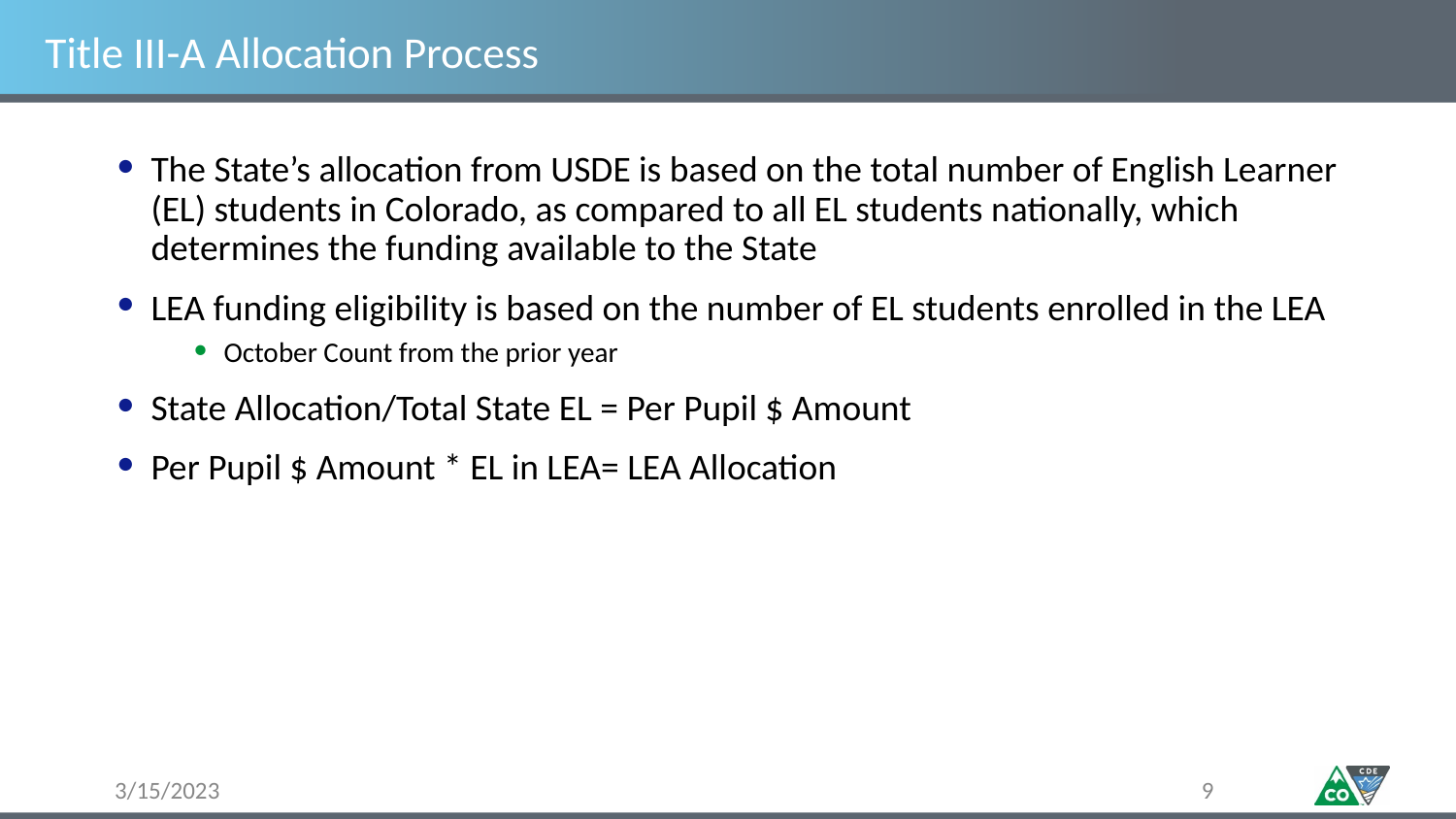

# Title III-A Allocation Process
The State’s allocation from USDE is based on the total number of English Learner (EL) students in Colorado, as compared to all EL students nationally, which determines the funding available to the State
LEA funding eligibility is based on the number of EL students enrolled in the LEA
October Count from the prior year
State Allocation/Total State EL = Per Pupil $ Amount
Per Pupil $ Amount * EL in LEA= LEA Allocation